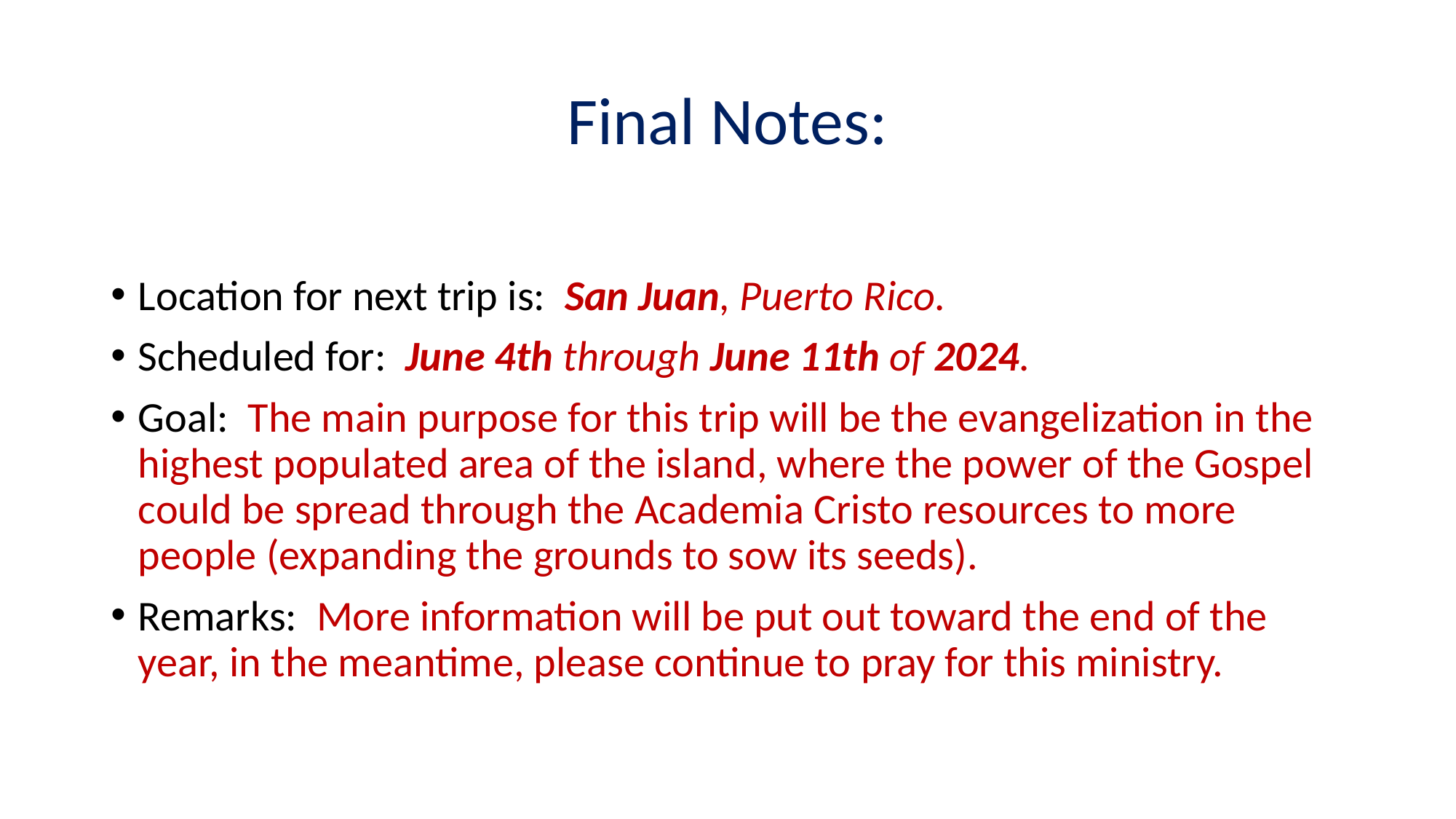

# Final Notes:

Location for next trip is:  San Juan, Puerto Rico.
Scheduled for:  June 4th through June 11th of 2024.
Goal:  The main purpose for this trip will be the evangelization in the highest populated area of the island, where the power of the Gospel could be spread through the Academia Cristo resources to more people (expanding the grounds to sow its seeds).
Remarks:  More information will be put out toward the end of the year, in the meantime, please continue to pray for this ministry.